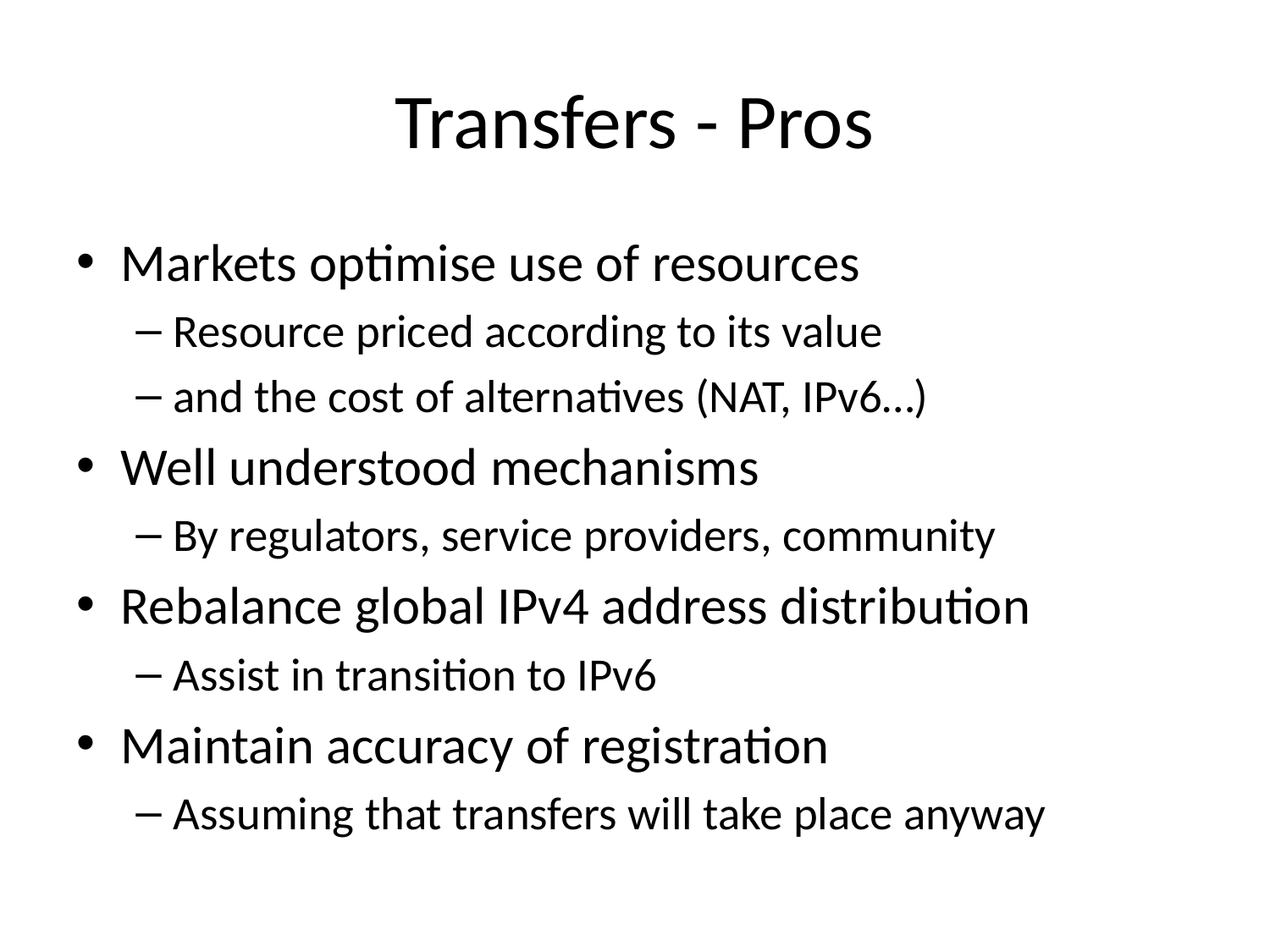

# Transfers - Pros
Markets optimise use of resources
Resource priced according to its value
and the cost of alternatives (NAT, IPv6…)
Well understood mechanisms
By regulators, service providers, community
Rebalance global IPv4 address distribution
Assist in transition to IPv6
Maintain accuracy of registration
Assuming that transfers will take place anyway